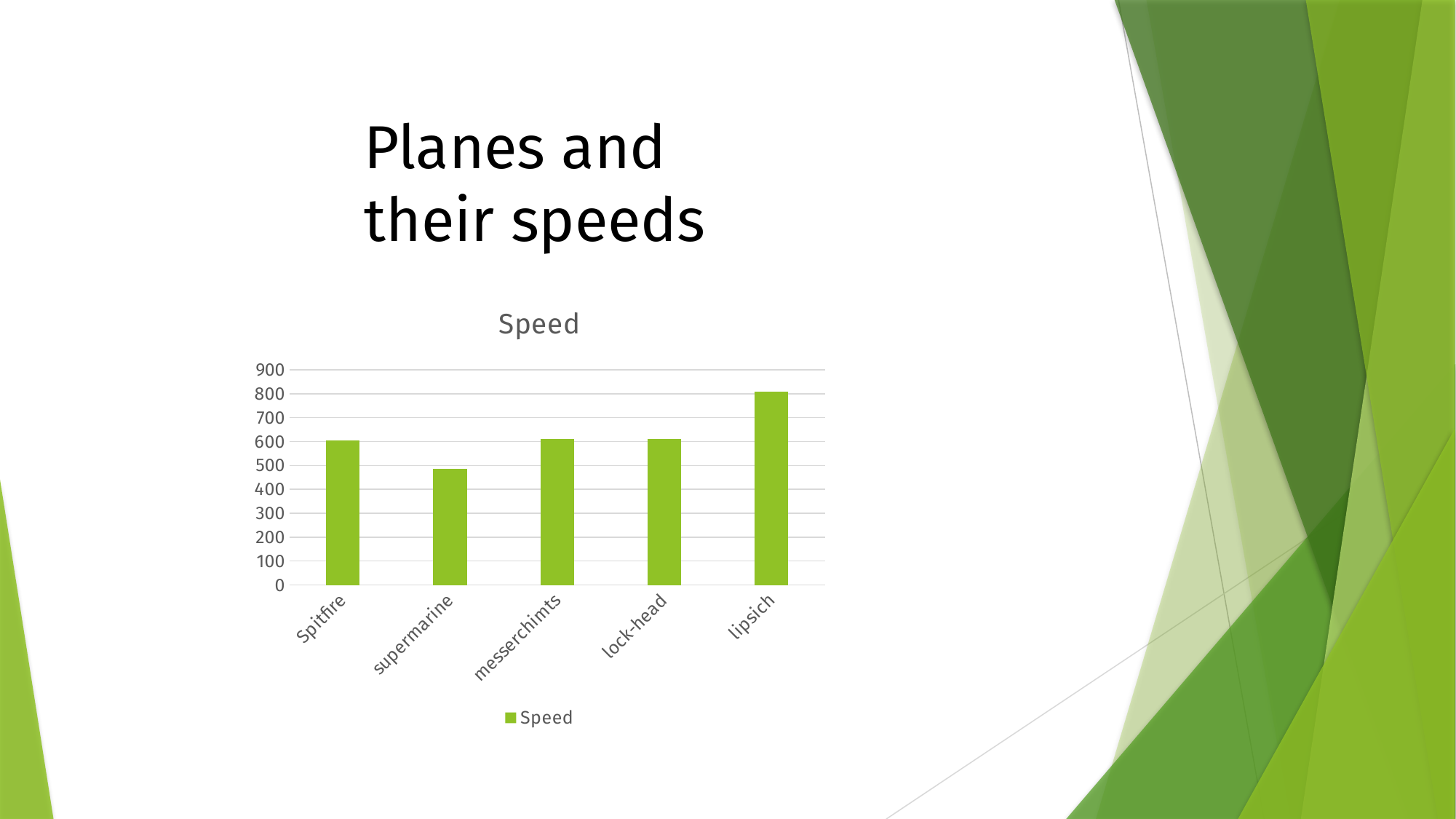

Planes and their speeds

### Chart:

| Category | Speed |
|---|---|
| Spitfire | 606.0 |
| supermarine | 485.0 |
| messerchimts | 610.0 |
| lock-head | 612.0 |
| lipsich | 808.0 |